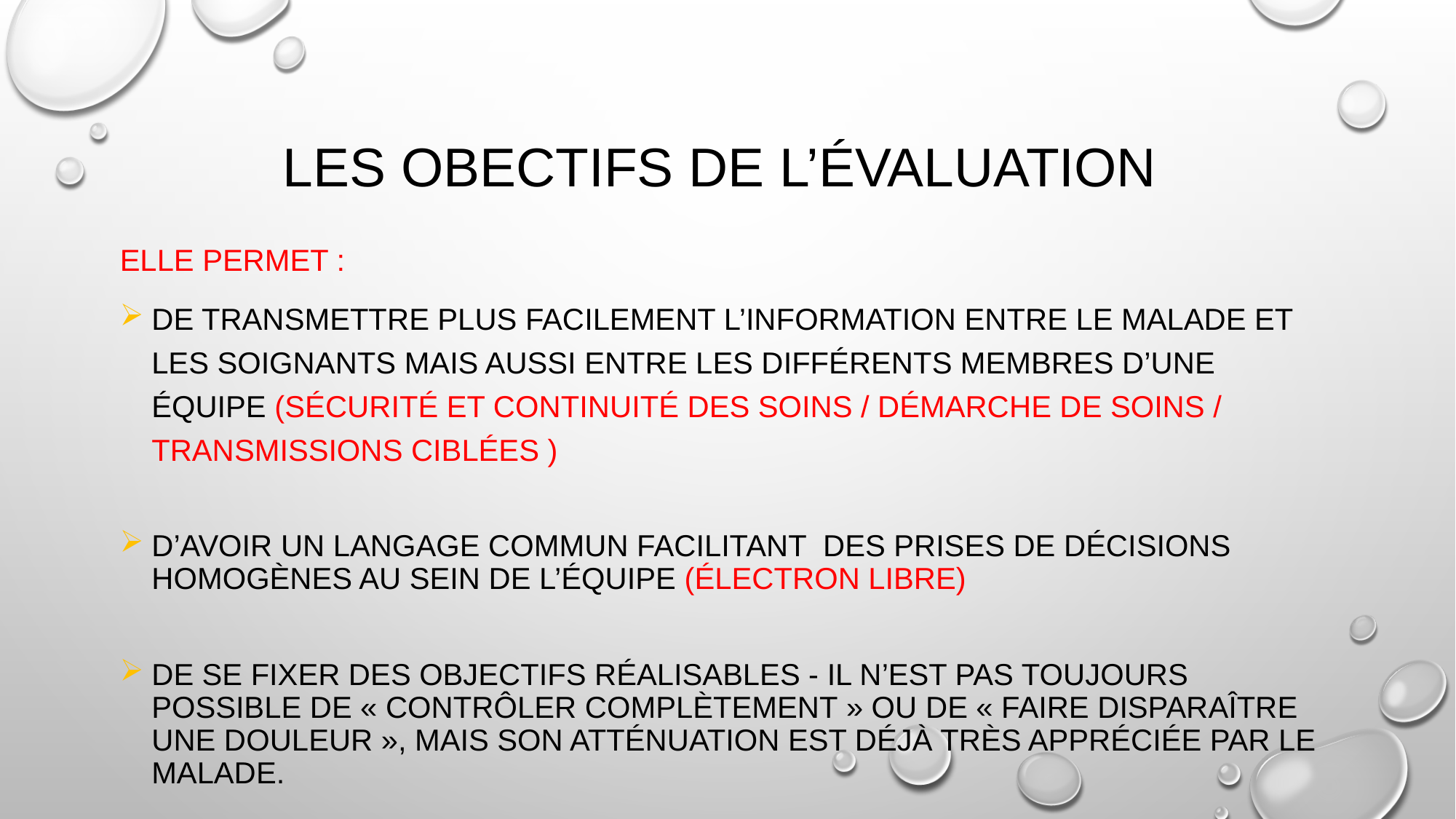

# LES OBECTIFS DE l’évaluation
ELLE PERMET :
De transmettre plus facilement l’information entre le malade et les soignants mais aussi entre les différents membres d’une équipe (sécurité et continuité des soins / démarche de soins / transmissions ciblées )

D’avoir un langage commun facilitant  des prises de décisions homogènes au sein de l’équipe (électron libre)

De se fixer des objectifs réalisables - il n’est pas toujours possible de « contrôler complètement » ou de « faire disparaître une douleur », mais son atténuation est déjà très appréciée par le malade.